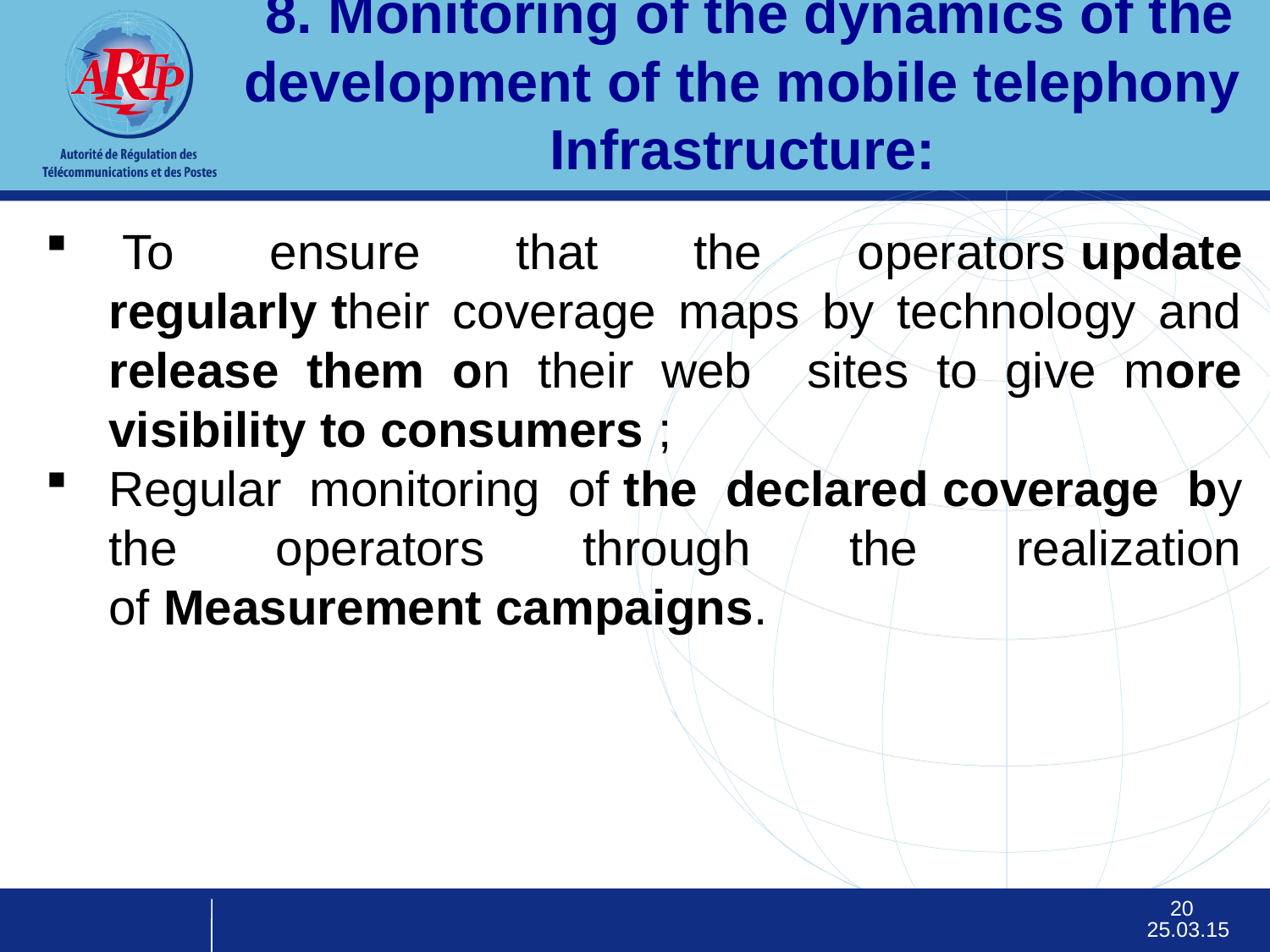

8. Monitoring of the dynamics of the development of the mobile telephony Infrastructure:
 To ensure that the operators update regularly their coverage maps by technology and release them on their web  sites to give more visibility to consumers ;
Regular monitoring of the declared coverage by the operators through the realization of Measurement campaigns.

20